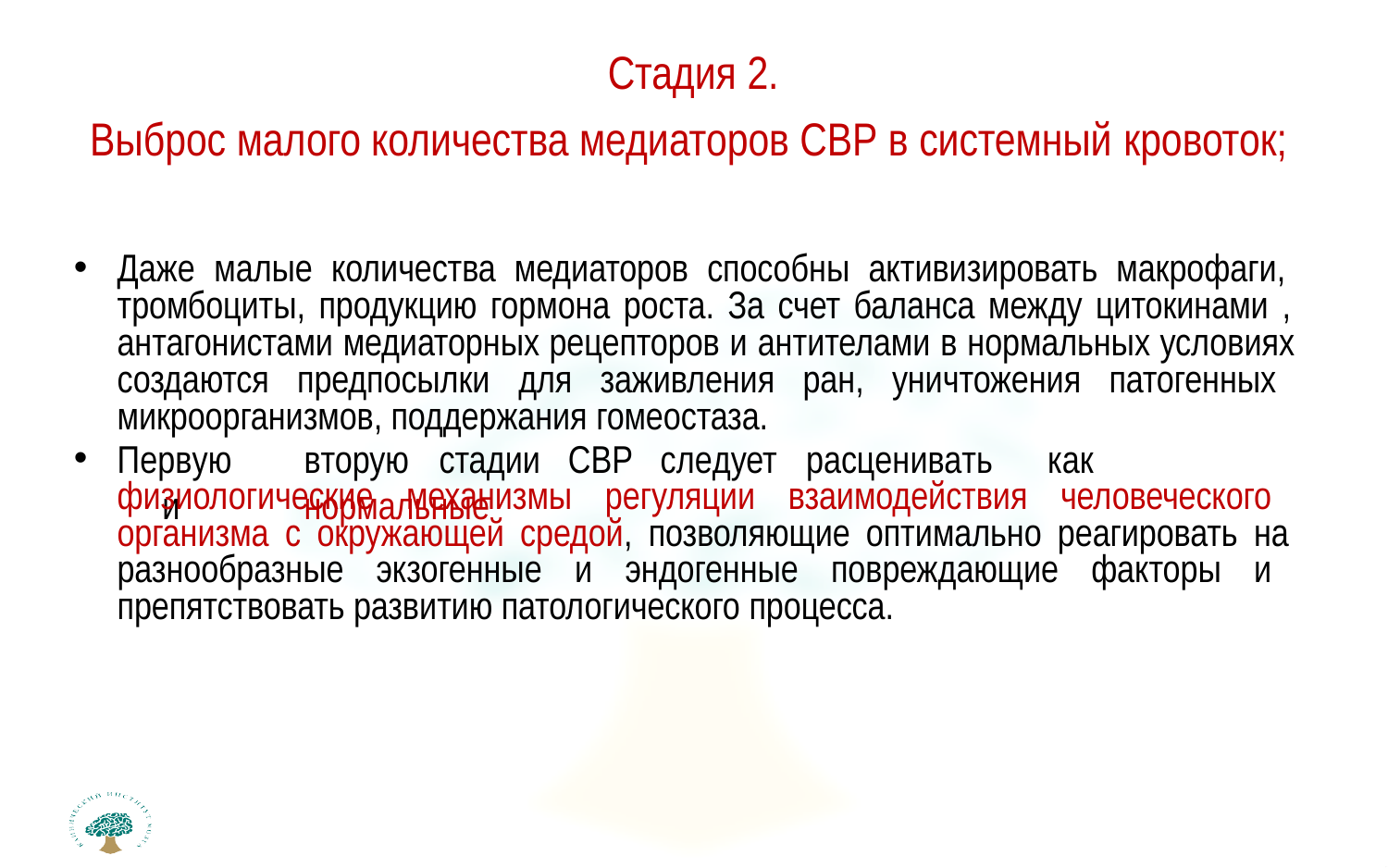

# Стадия 2.
Выброс малого количества медиаторов СВР в системный кровоток;

Даже малые количества медиаторов способны активизировать макрофаги,  тромбоциты, продукцию гормона роста. За счет баланса между цитокинами ,  антагонистами медиаторных рецепторов и антителами в нормальных условиях  создаются предпосылки для заживления ран, уничтожения патогенных  микроорганизмов, поддержания гомеостаза.
Первую	и
вторую	стадии	СВР	следует	расценивать	как	нормальные
физиологические механизмы регуляции взаимодействия человеческого  организма с окружающей средой, позволяющие оптимально реагировать на  разнообразные экзогенные и эндогенные повреждающие факторы и  препятствовать развитию патологического процесса.